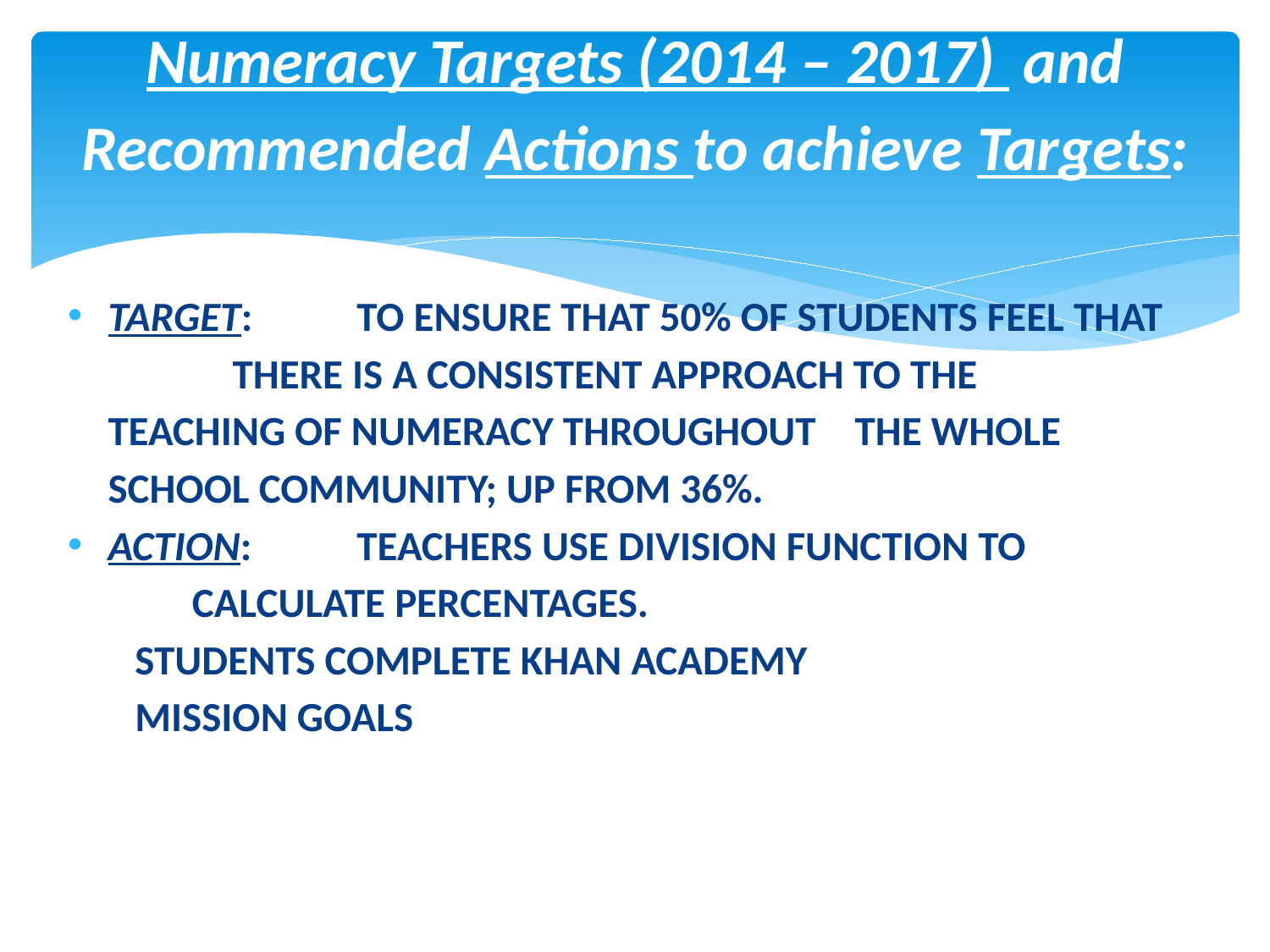

# Numeracy Targets (2014 – 2017)  and Recommended Actions to achieve Targets:
TARGET:	To ensure THAT 50% OF STUDENTS FEEL THAT 		THERE IS A consistent approach to the 			teaching of Numeracy throughout 			the whole school community; UP FROM 36%.
ACTION:	TEACHERS USE DIVISION FUNCTION TO
		CALCULATE PERCENTAGES.
		STUDENTS COMPLETE KHAN ACADEMY
		MISSION GOALS